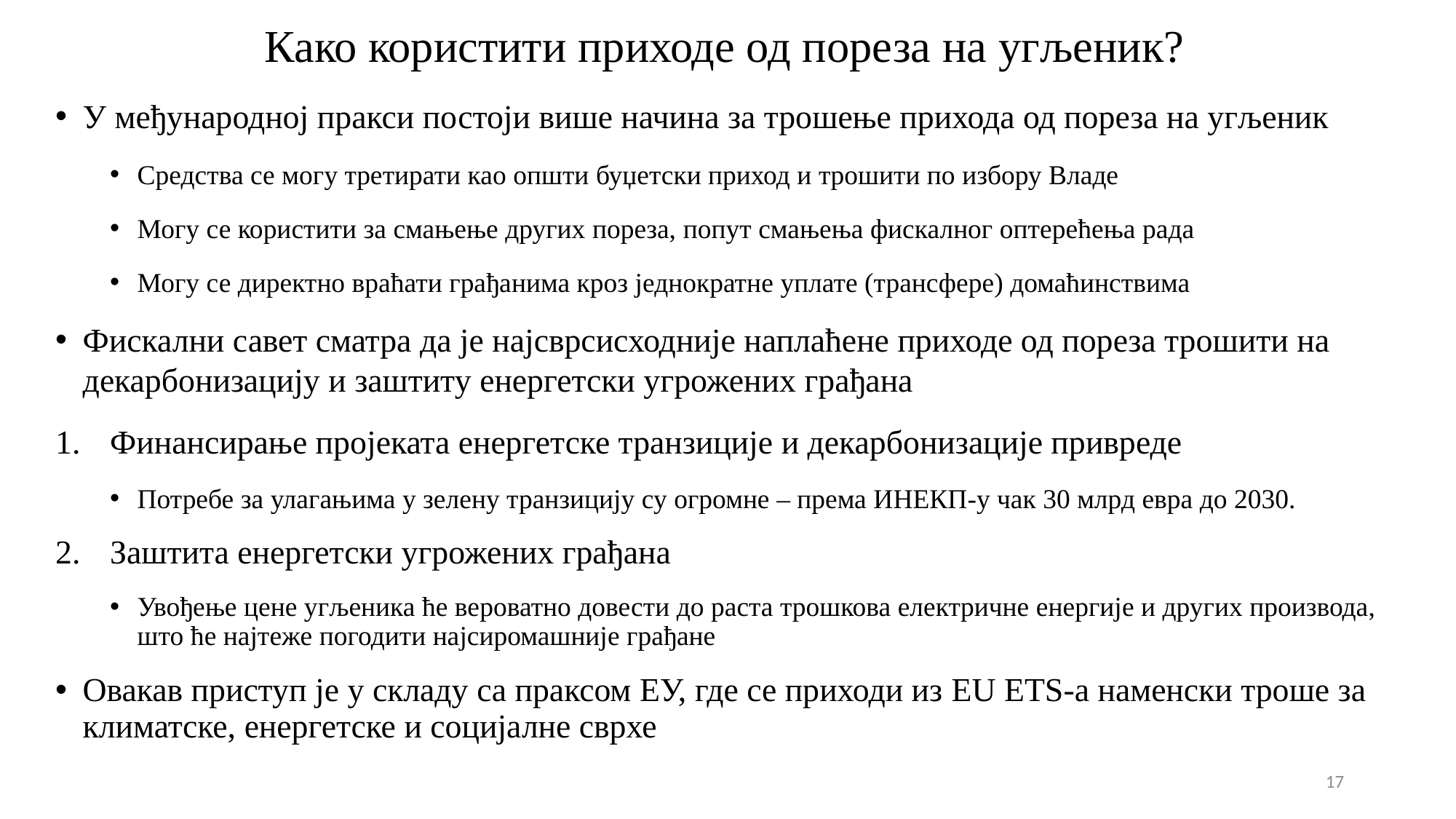

# Како користити приходе од пореза на угљеник?
У међународној пракси постоји више начина за трошење прихода од пореза на угљеник
Средства се могу третирати као општи буџетски приход и трошити по избору Владе
Могу се користити за смањење других пореза, попут смањења фискалног оптерећења рада
Могу се директно враћати грађанима кроз једнократне уплате (трансфере) домаћинствима
Фискални савет сматра да је најсврсисходније наплаћене приходе од пореза трошити на декарбонизацију и заштиту енергетски угрожених грађана
Финансирање пројеката енергетске транзиције и декарбонизације привреде
Потребе за улагањима у зелену транзицију су огромне – према ИНЕКП-у чак 30 млрд евра до 2030.
Заштита енергетски угрожених грађана
Увођење цене угљеника ће вероватно довести до раста трошкова електричне енергије и других производа, што ће најтеже погодити најсиромашније грађане
Овакав приступ је у складу са праксом ЕУ, где се приходи из EU ETS-а наменски троше за климатске, енергетске и социјалне сврхе
17